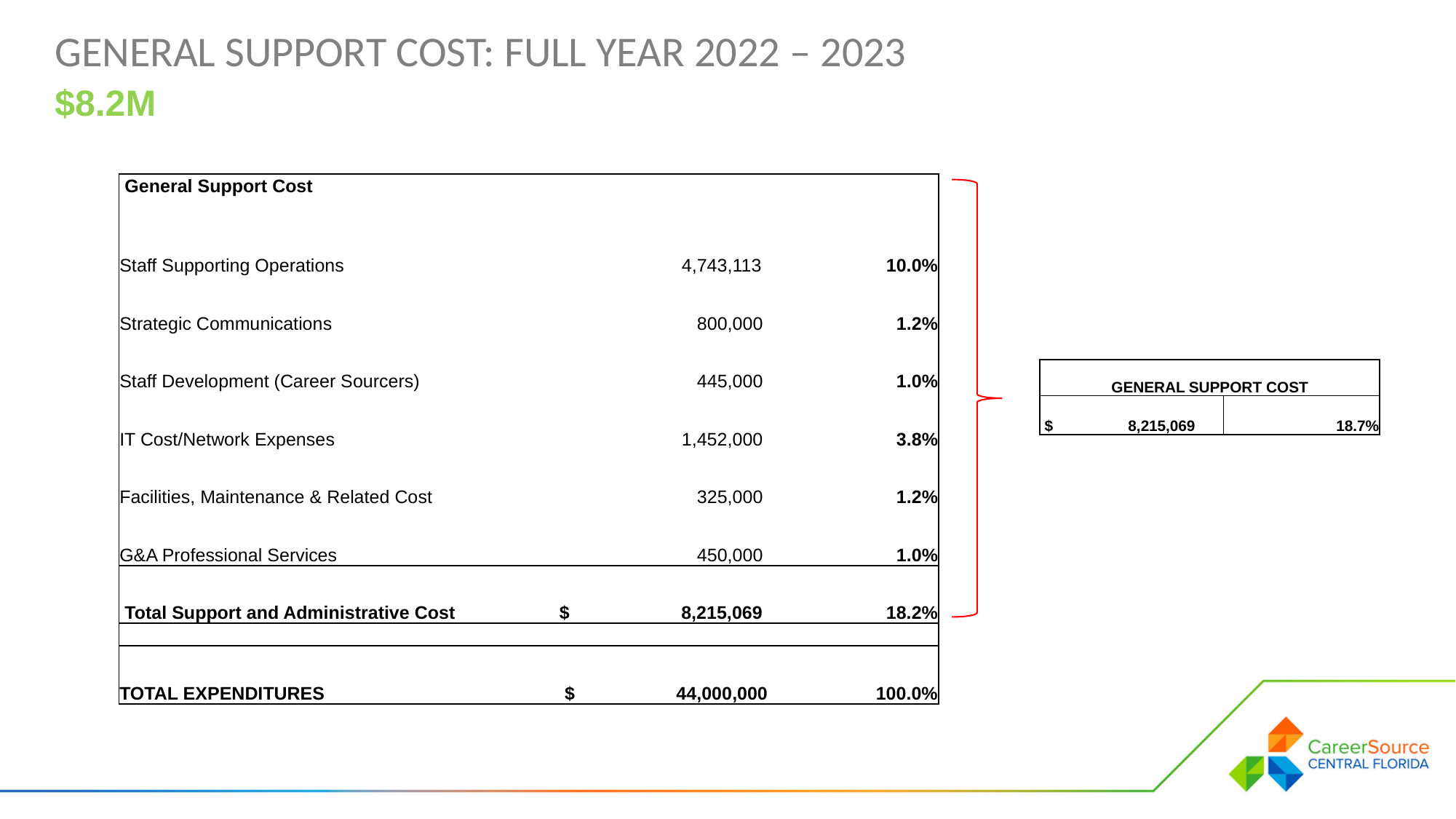

General support COST: Full Year 2022 – 2023
$8.2M
| General Support Cost |  |  |  |  |  |
| --- | --- | --- | --- | --- | --- |
|  |  |  |  |  |  |
| Staff Supporting Operations |  | 4,743,113 |  |  | 10.0% |
| Strategic Communications |  | 800,000 |  |  | 1.2% |
| Staff Development (Career Sourcers) |  | 445,000 |  |  | 1.0% |
| IT Cost/Network Expenses |  | 1,452,000 |  |  | 3.8% |
| Facilities, Maintenance & Related Cost |  | 325,000 |  |  | 1.2% |
| G&A Professional Services |  | 450,000 |  |  | 1.0% |
| Total Support and Administrative Cost |  | $ 8,215,069 |  |  | 18.2% |
|  |  |  |  |  |  |
| TOTAL EXPENDITURES |  | $ 44,000,000 |  |  | 100.0% |

| GENERAL SUPPORT COST |  |
| --- | --- |
| $ 8,215,069 | 18.7% |